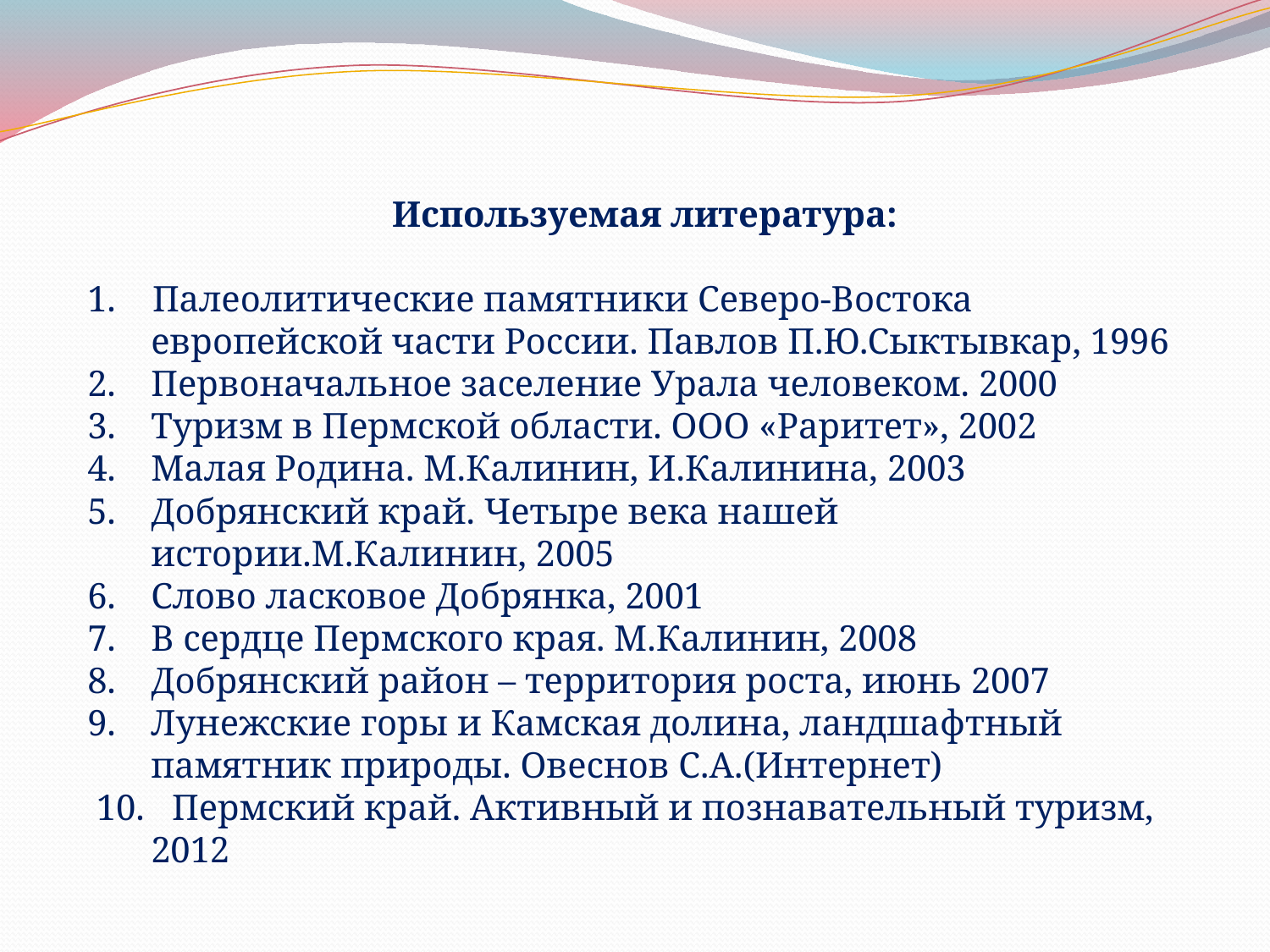

Используемая литература:

1.    Палеолитические памятники Северо-Востока европейской части России. Павлов П.Ю.Сыктывкар, 1996
Первоначальное заселение Урала человеком. 2000
Туризм в Пермской области. ООО «Раритет», 2002
Малая Родина. М.Калинин, И.Калинина, 2003
Добрянский край. Четыре века нашей истории.М.Калинин, 2005
Слово ласковое Добрянка, 2001
В сердце Пермского края. М.Калинин, 2008
Добрянский район – территория роста, июнь 2007
Лунежские горы и Камская долина, ландшафтный памятник природы. Овеснов С.А.(Интернет)
 10.   Пермский край. Активный и познавательный туризм, 2012